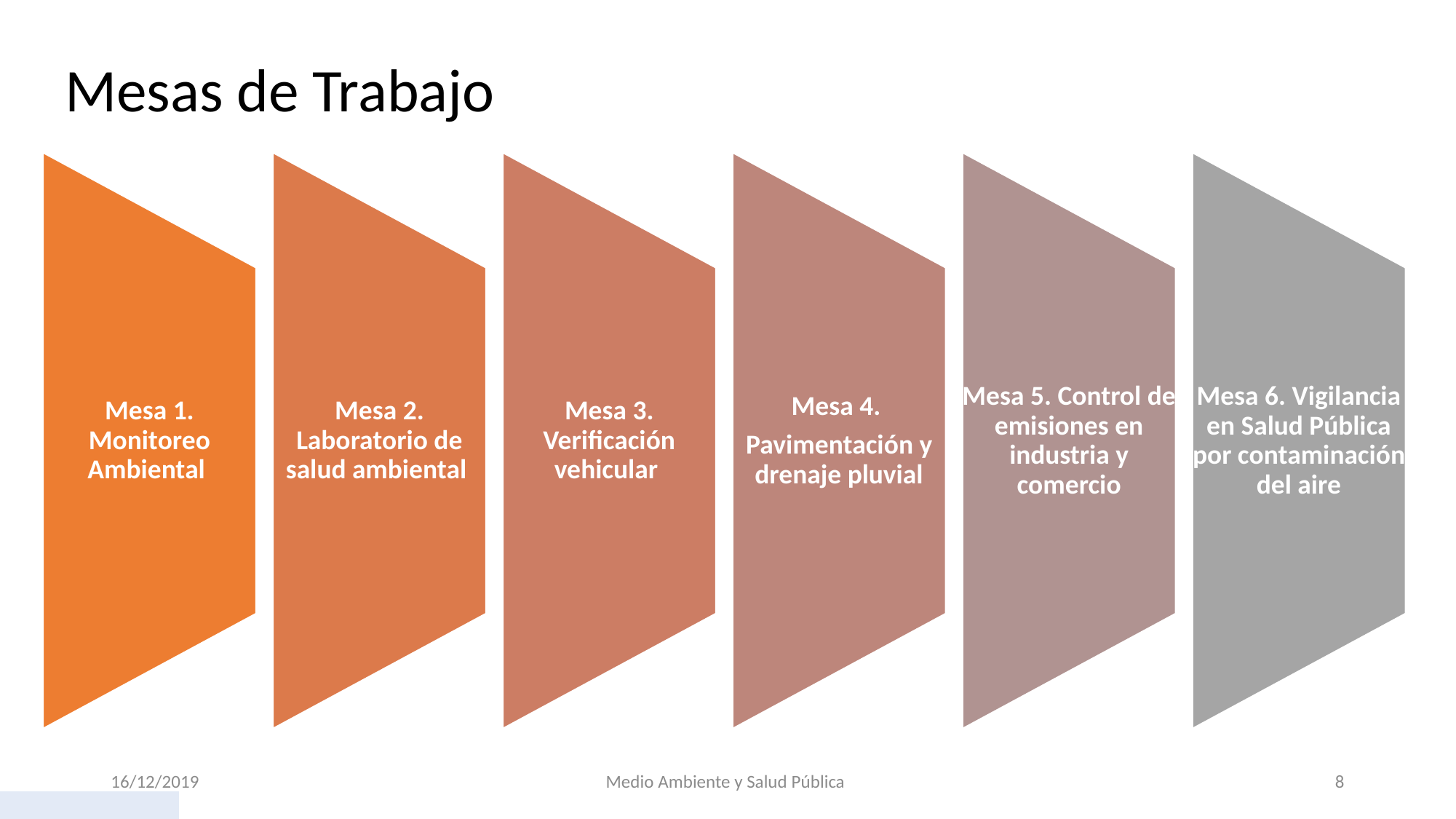

Mesas de Trabajo
Mesa 1. Monitoreo Ambiental
Mesa 2. Laboratorio de salud ambiental
Mesa 3. Verificación vehicular
Mesa 4.
Pavimentación y drenaje pluvial
Mesa 5. Control de emisiones en industria y comercio
Mesa 6. Vigilancia en Salud Pública por contaminación del aire
16/12/2019
Medio Ambiente y Salud Pública
8